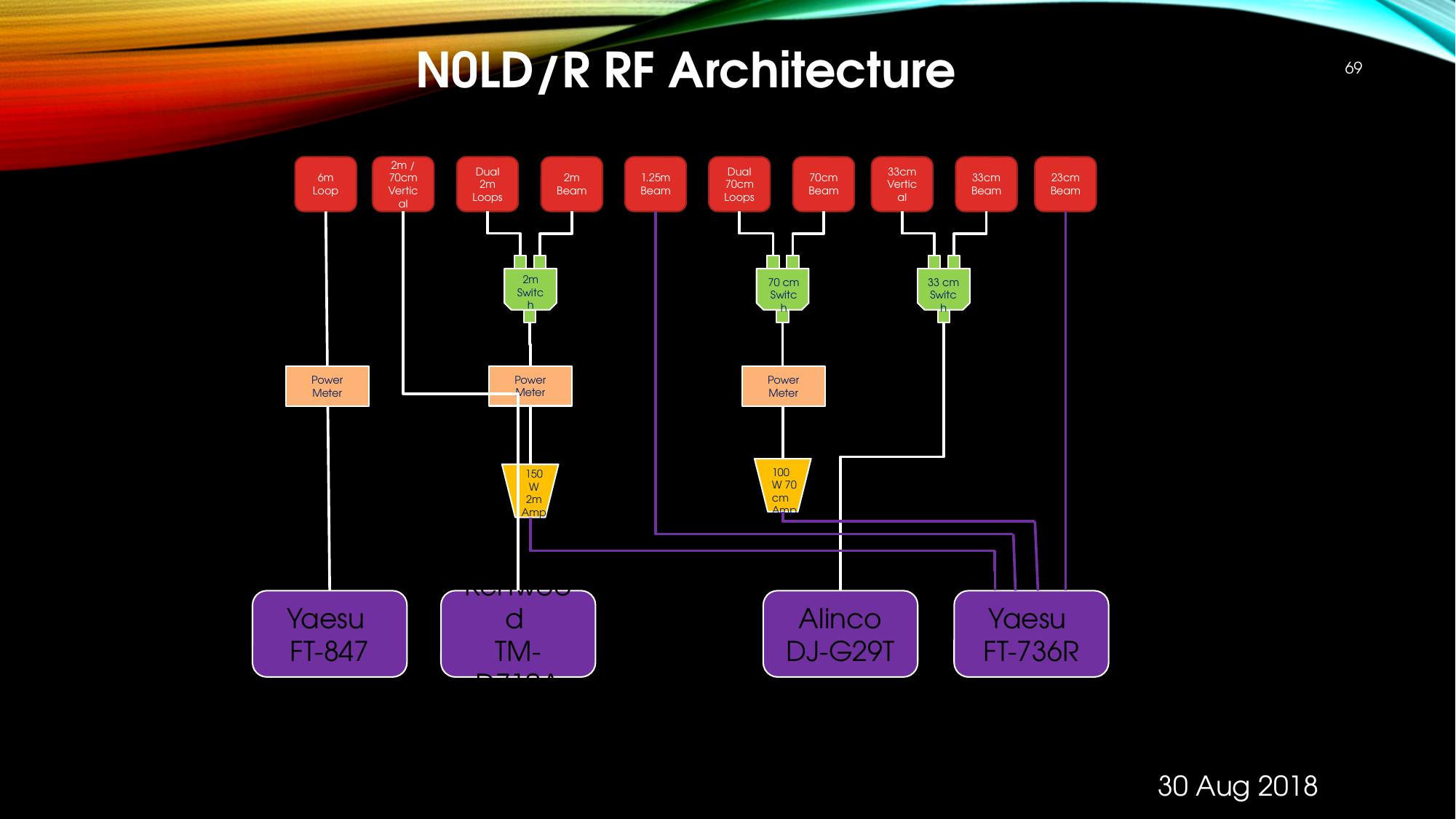

N0LD/R RF Architecture
69
6m Loop
2m / 70cm Vertical
Dual 2m Loops
2m Beam
1.25m Beam
Dual 70cm Loops
70cm Beam
33cm Vertical
33cm Beam
23cm Beam

2m Switch

70 cm Switch

33 cm Switch
Power Meter
Power Meter
Power Meter

100 W 70 cm Amp
150 W 2m Amp

Yaesu
FT-847
Kenwood
TM-D710A
Alinco
DJ-G29T
Yaesu
FT-736R
30 Aug 2018